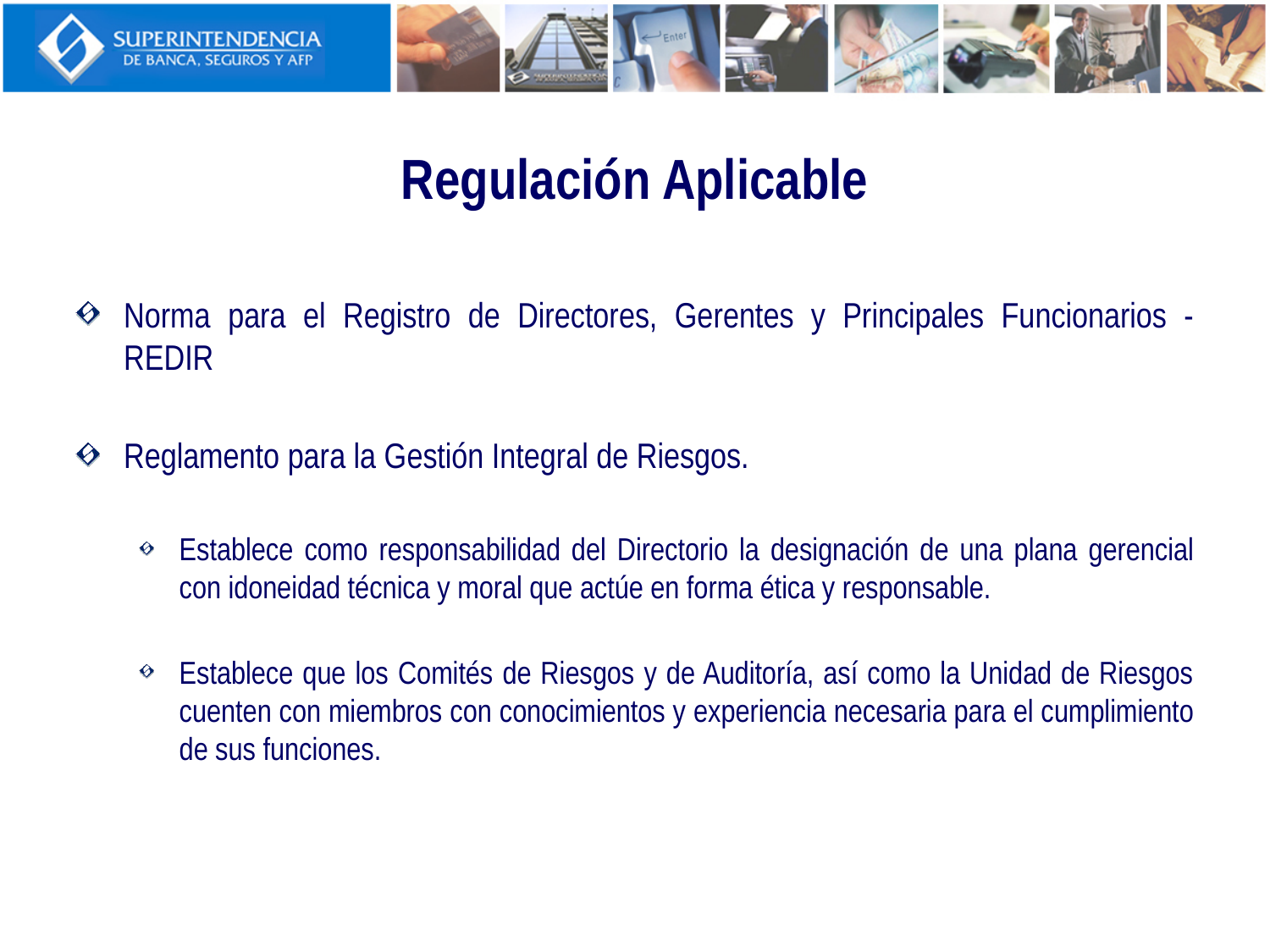

Regulación Aplicable
Norma para el Registro de Directores, Gerentes y Principales Funcionarios - REDIR

Reglamento para la Gestión Integral de Riesgos.

Establece como responsabilidad del Directorio la designación de una plana gerencial con idoneidad técnica y moral que actúe en forma ética y responsable.

Establece que los Comités de Riesgos y de Auditoría, así como la Unidad de Riesgos cuenten con miembros con conocimientos y experiencia necesaria para el cumplimiento de sus funciones.